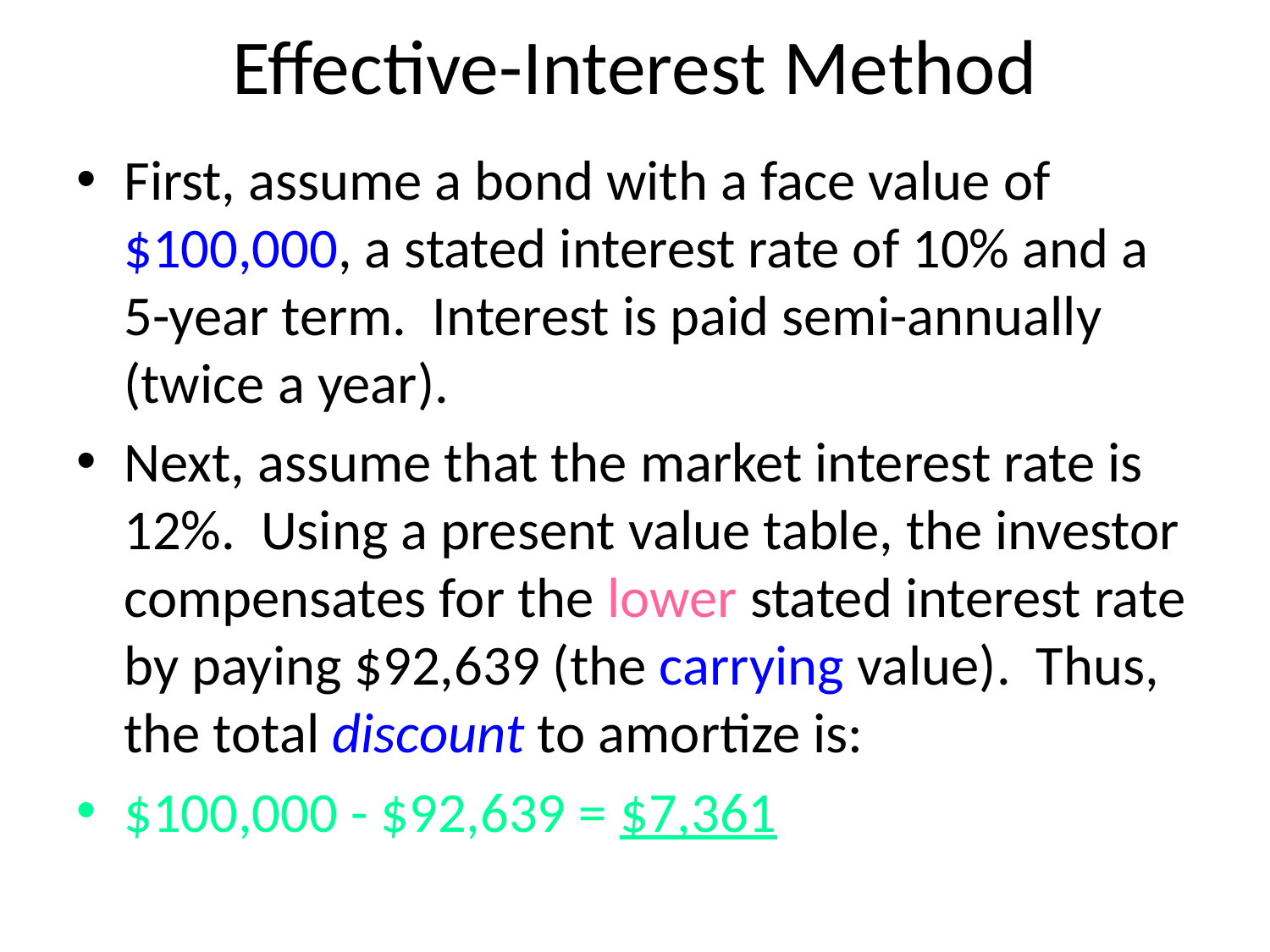

# Effective-Interest Method
First, assume a bond with a face value of $100,000, a stated interest rate of 10% and a 5-year term.  Interest is paid semi-annually (twice a year).
Next, assume that the market interest rate is 12%.  Using a present value table, the investor compensates for the lower stated interest rate by paying $92,639 (the carrying value).  Thus, the total discount to amortize is:
$100,000 - $92,639 = $7,361